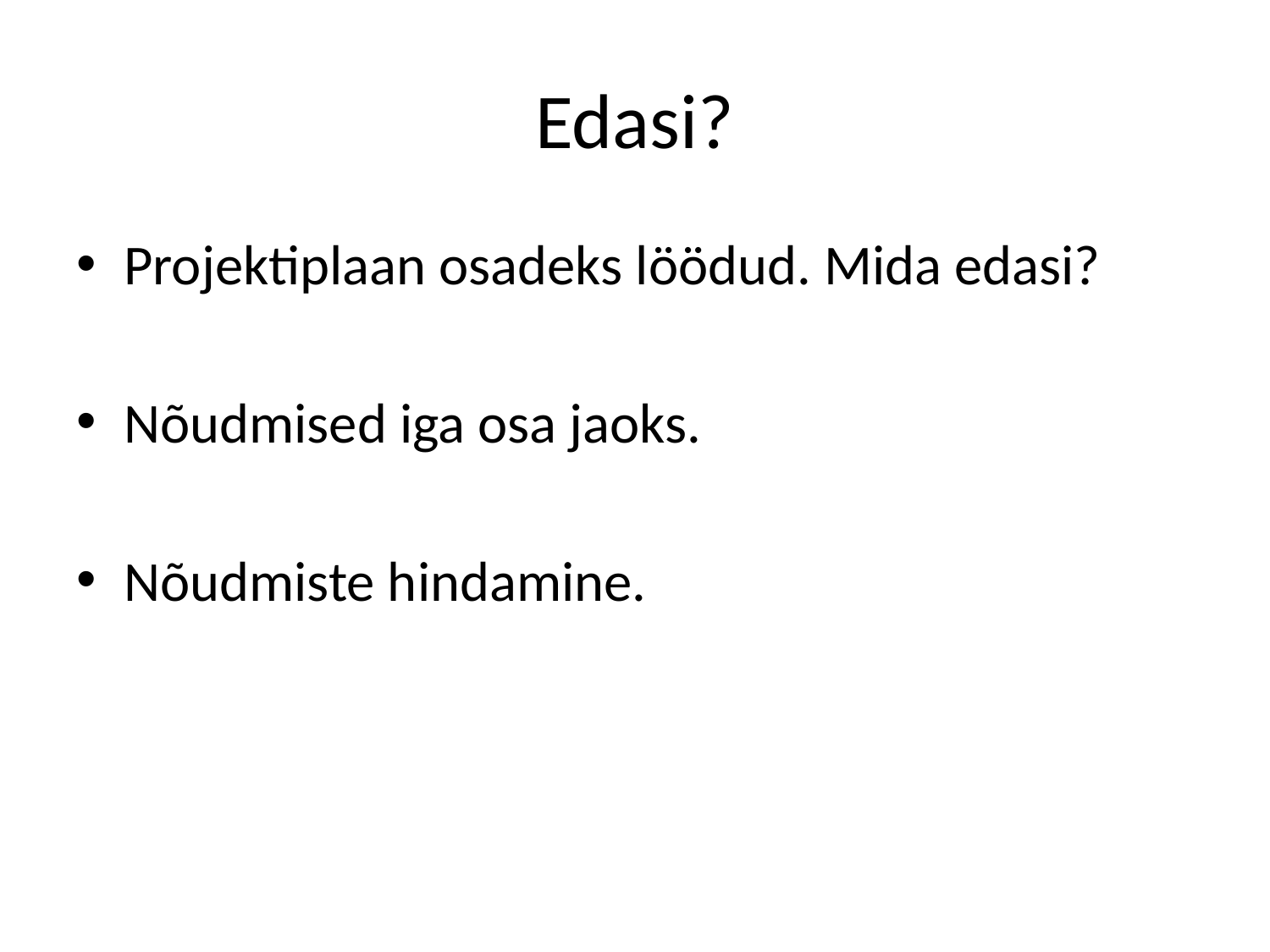

# Edasi?
Projektiplaan osadeks löödud. Mida edasi?

Nõudmised iga osa jaoks.

Nõudmiste hindamine.